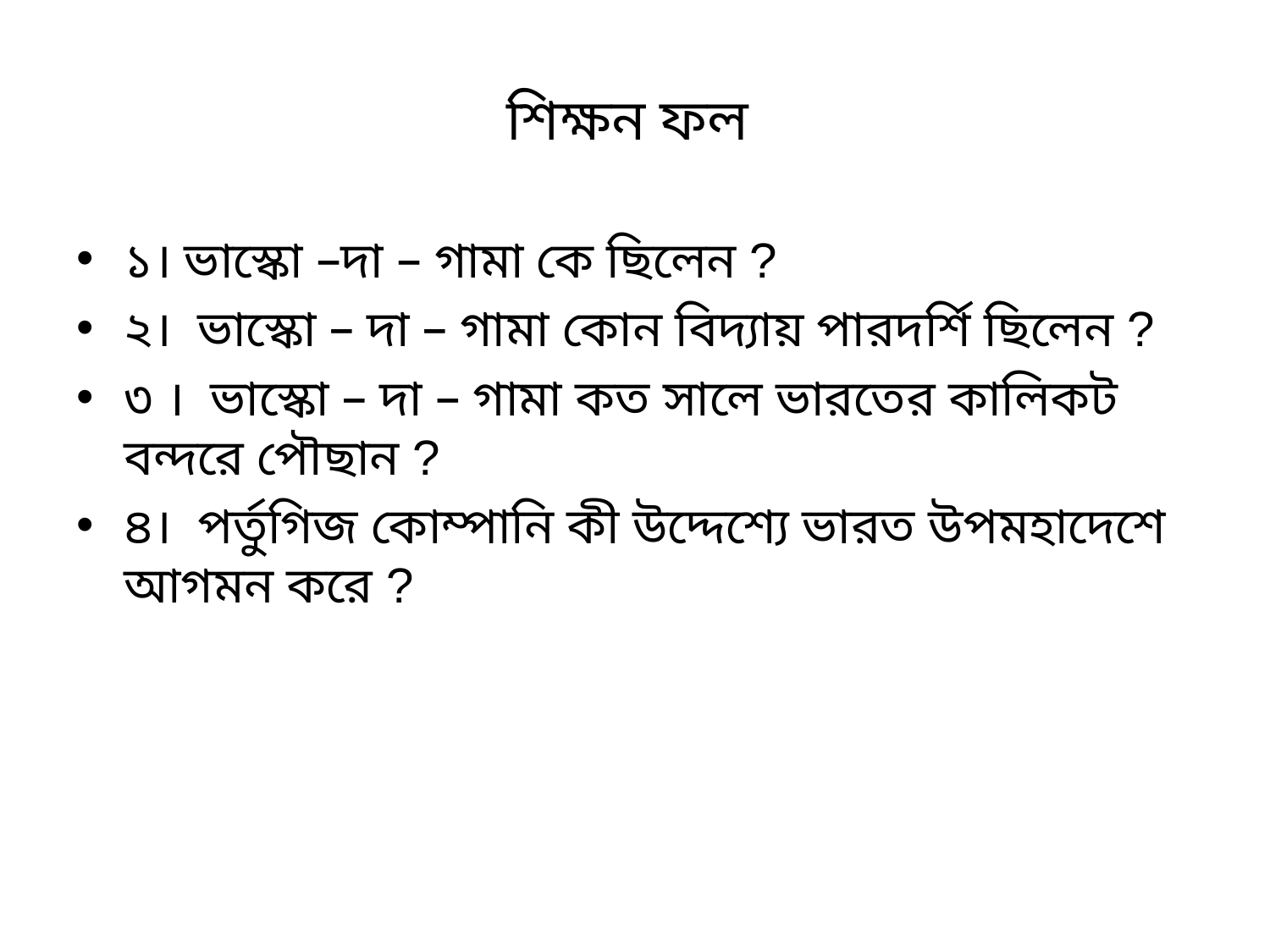

# শিক্ষন ফল
১। ভাস্কো –দা – গামা কে ছিলেন ?
২।  ভাস্কো – দা – গামা কোন বিদ্যায় পারদর্শি ছিলেন ?
৩ ।  ভাস্কো – দা – গামা কত সালে ভারতের কালিকট বন্দরে পৌছান ?
৪।  পর্তুগিজ কোম্পানি কী উদ্দেশ্যে ভারত উপমহাদেশে আগমন করে ?